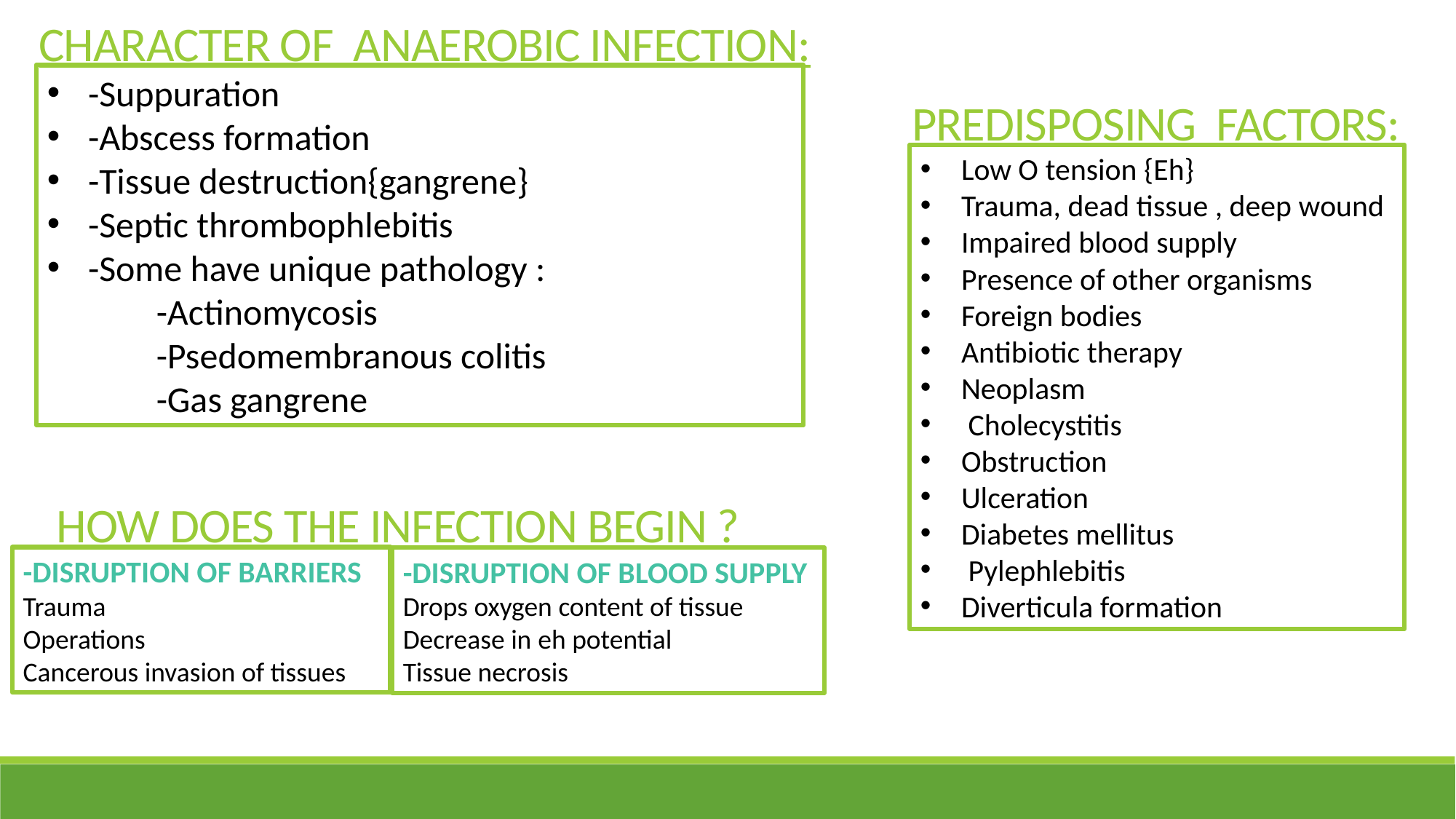

CHARACTER OF  ANAEROBIC INFECTION:
-Suppuration
-Abscess formation
-Tissue destruction{gangrene}
-Septic thrombophlebitis
-Some have unique pathology :
-Actinomycosis
-Psedomembranous colitis
-Gas gangrene
PREDISPOSING  FACTORS:
Low O tension {Eh}
Trauma, dead tissue , deep wound
Impaired blood supply
Presence of other organisms
Foreign bodies
Antibiotic therapy
Neoplasm
 Cholecystitis
Obstruction
Ulceration
Diabetes mellitus
 Pylephlebitis
Diverticula formation
HOW DOES THE INFECTION BEGIN ?
-DISRUPTION OF BARRIERS
Trauma
Operations
Cancerous invasion of tissues
-DISRUPTION OF BLOOD SUPPLY
Drops oxygen content of tissue
Decrease in eh potential
Tissue necrosis